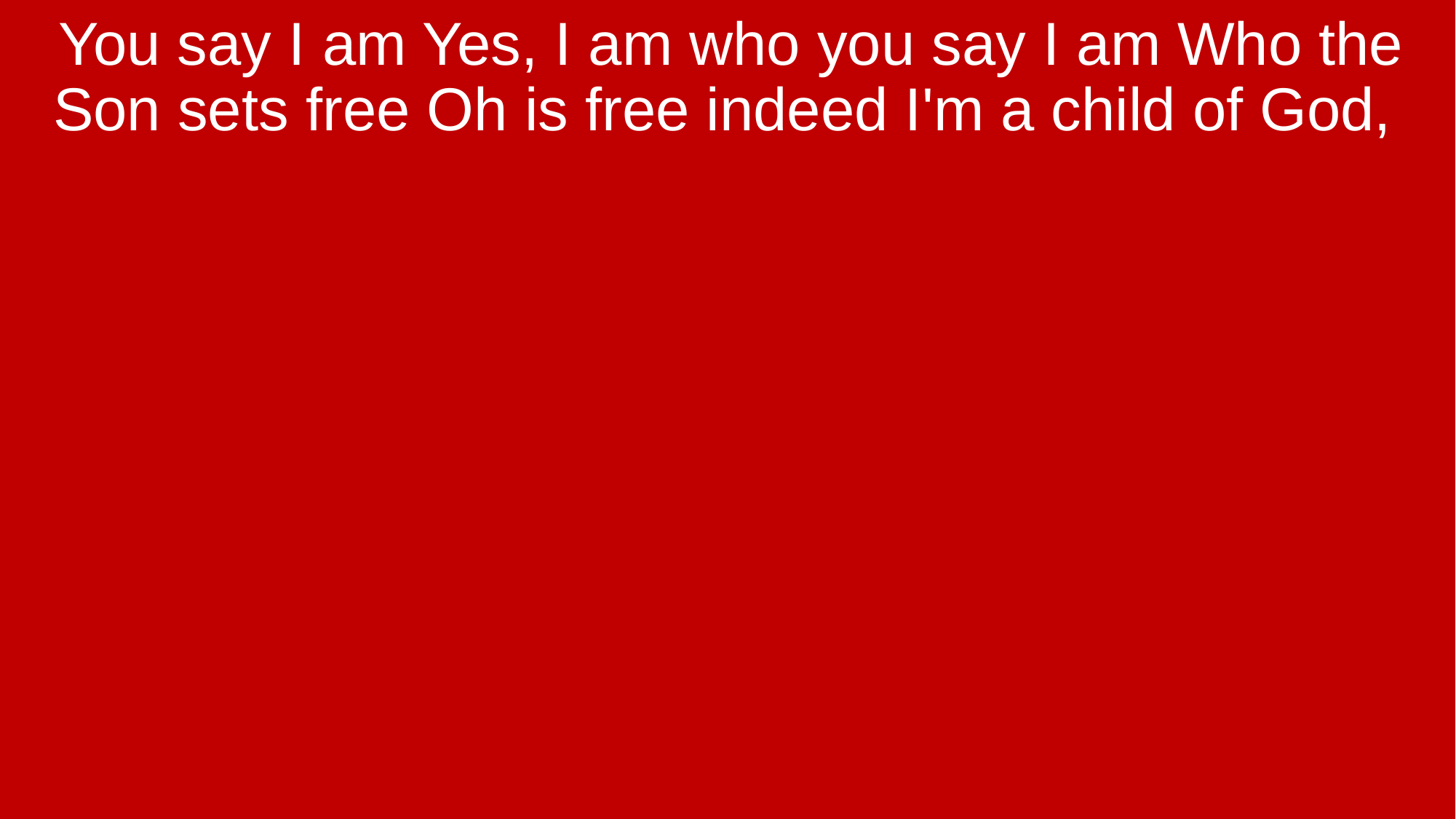

You say I am Yes, I am who you say I am Who the Son sets free Oh is free indeed I'm a child of God,